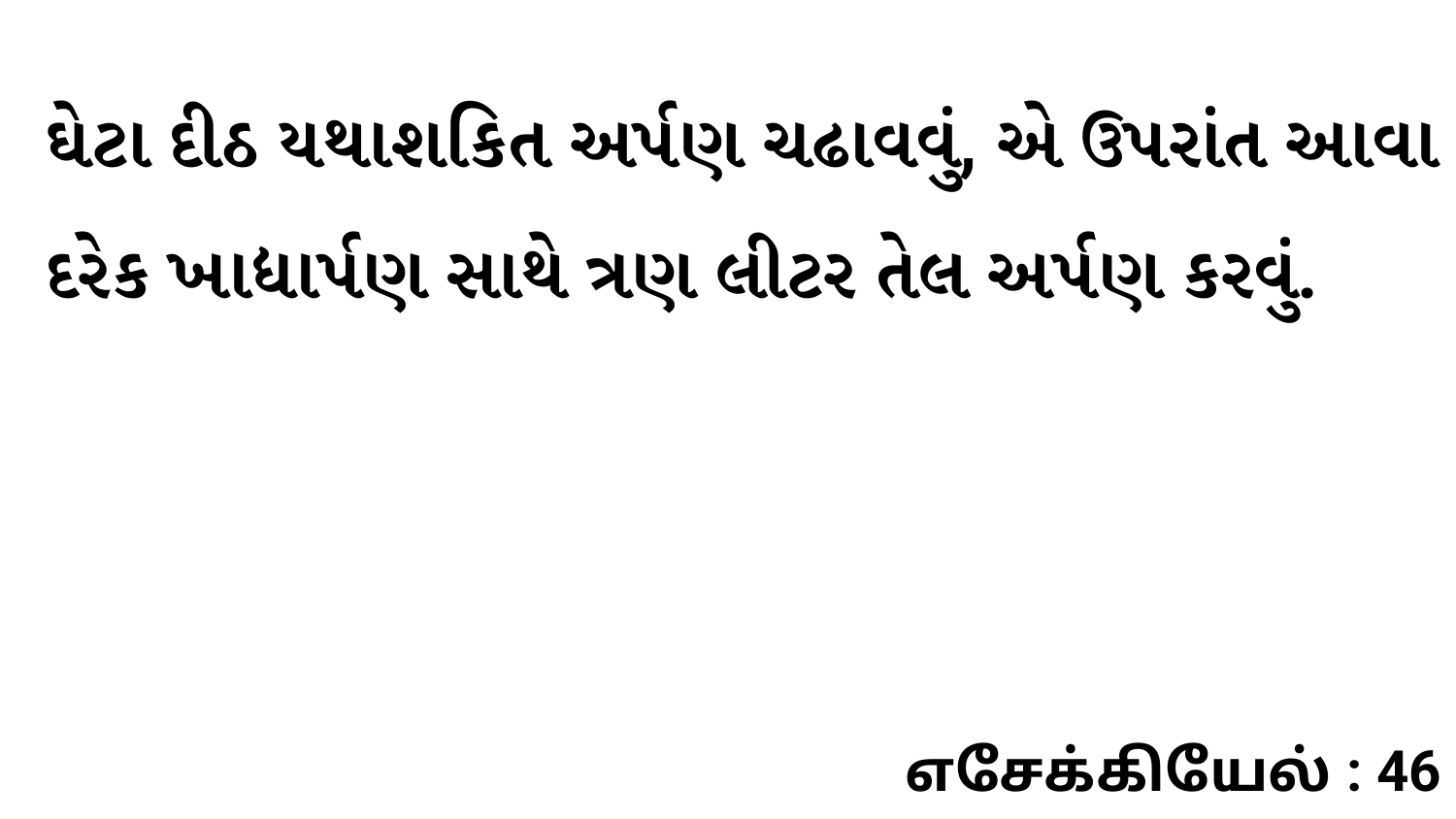

ઘેટા દીઠ યથાશકિત અર્પણ ચઢાવવું, એ ઉપરાંત આવા દરેક ખાદ્યાર્પણ સાથે ત્રણ લીટર તેલ અર્પણ કરવું.
எசேக்கியேல் : 46